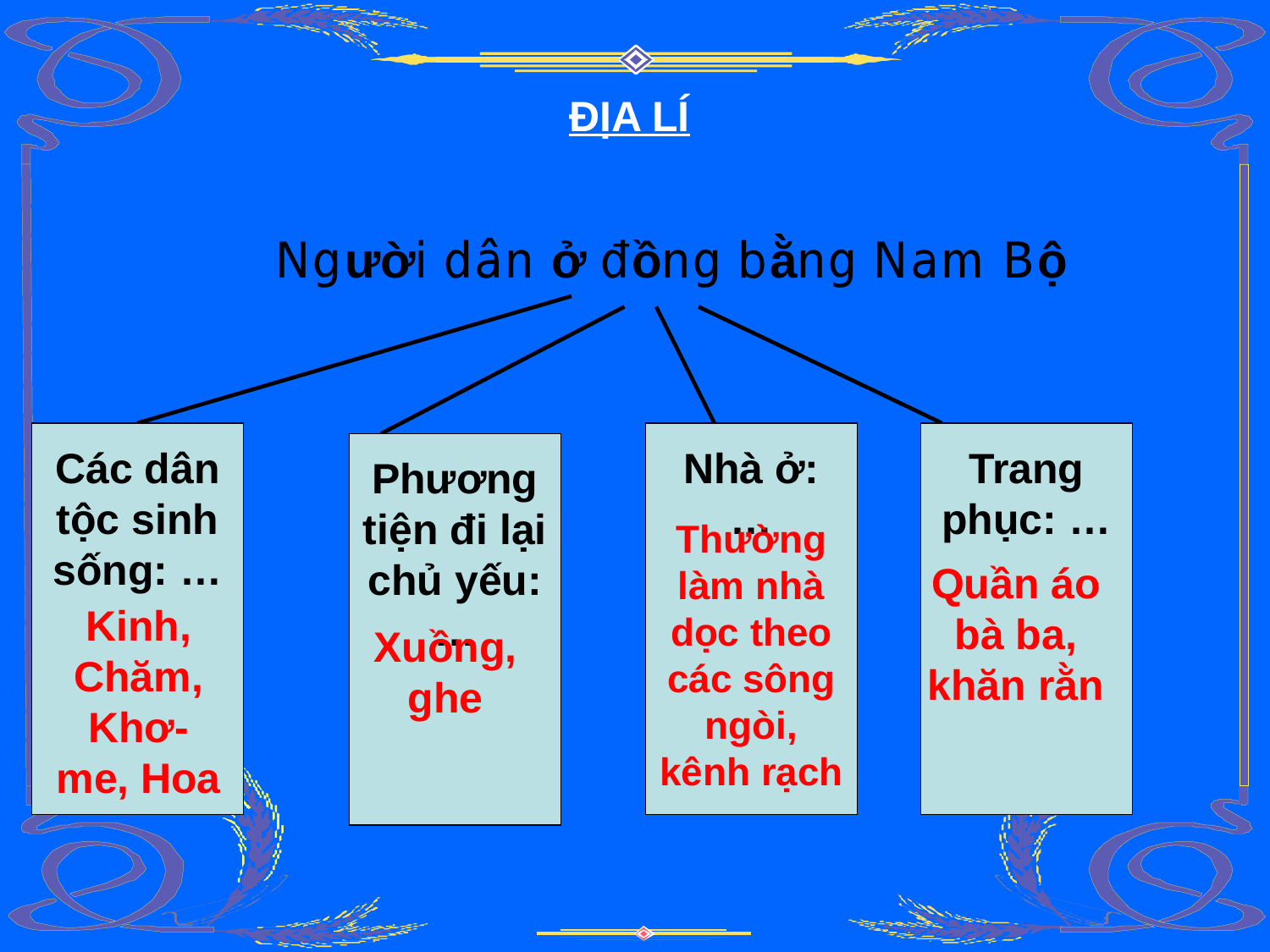

ĐỊA LÍ
Người dân ở đồng bằng Nam Bộ

Các dân tộc sinh sống: …

Nhà ở: …

Trang phục: …

Phương tiện đi lại chủ yếu: …

Thường làm nhà dọc theo các sông ngòi, kênh rạch
Quần áo bà ba, khăn rằn
Kinh, Chăm, Khơ-me, Hoa
Xuồng, ghe